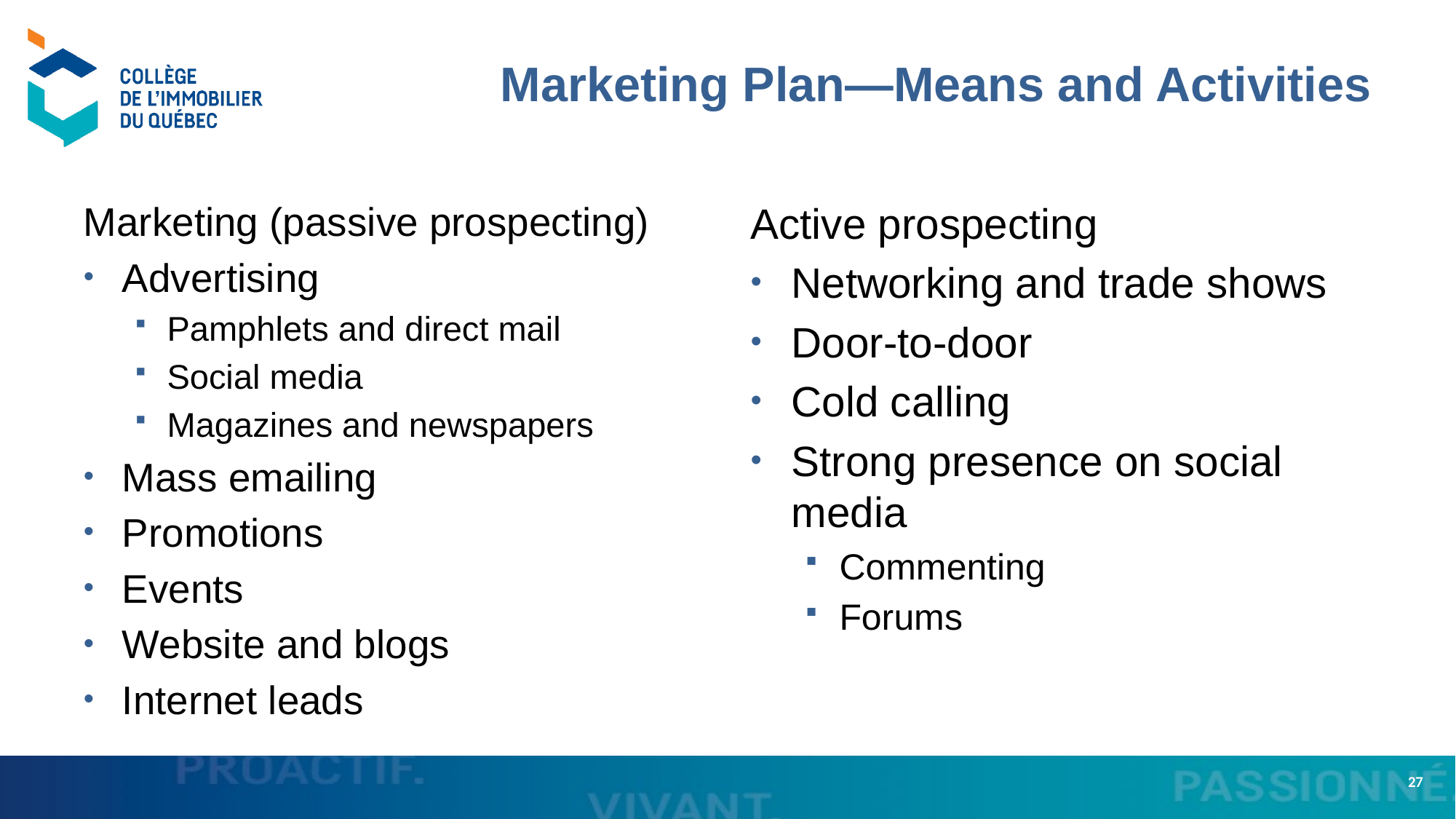

# Marketing Plan—Means and Activities
Marketing (passive prospecting)
Advertising
Pamphlets and direct mail
Social media
Magazines and newspapers
Mass emailing
Promotions
Events
Website and blogs
Internet leads
Active prospecting
Networking and trade shows
Door-to-door
Cold calling
Strong presence on social media
Commenting
Forums

27